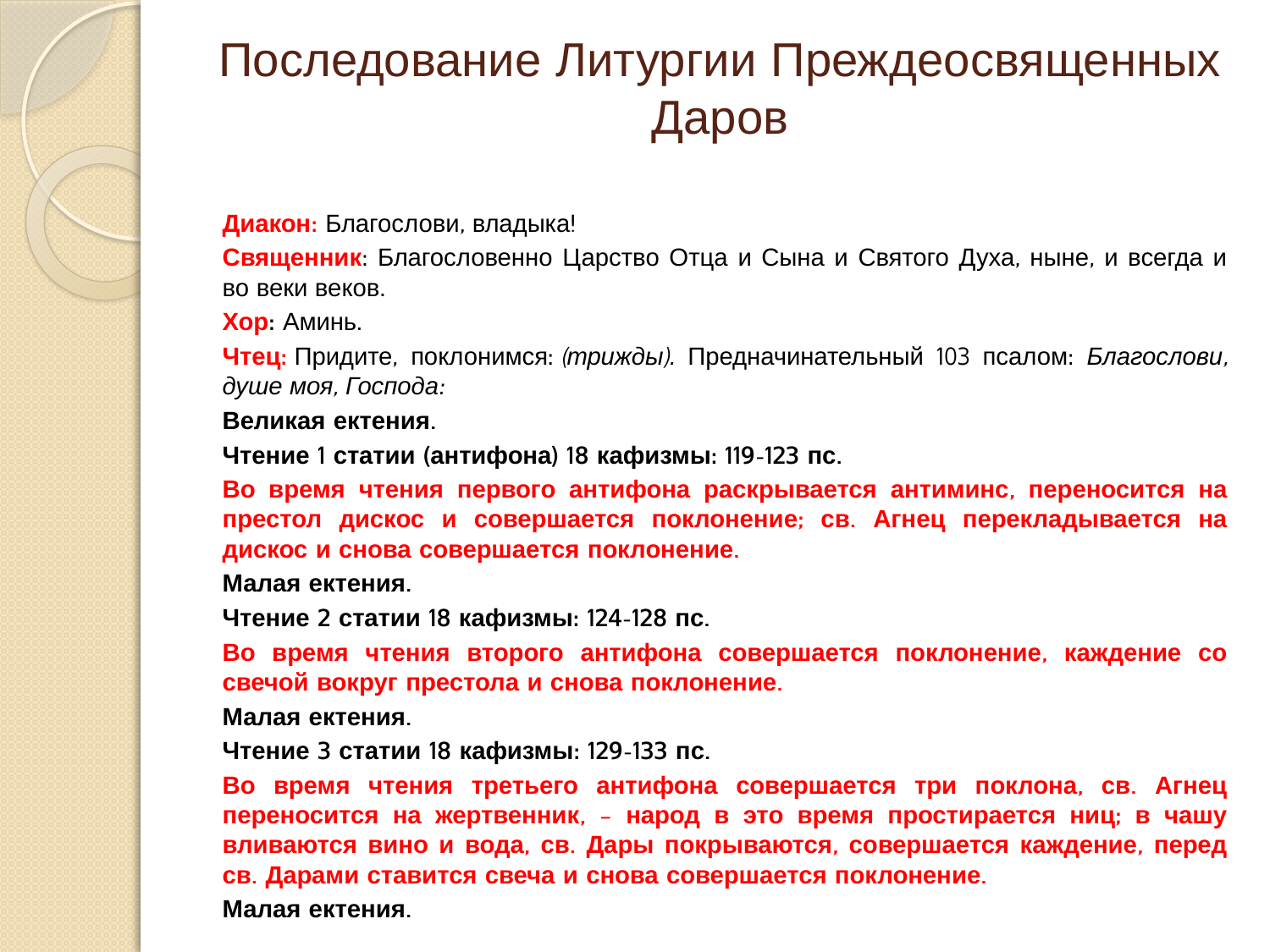

# Последование Литургии Преждеосвященных Даров
Диакон: Благослови, владыка!
Священник: Благословенно Царство Отца и Сына и Святого Духа, ныне, и всегда и во веки веков.
Хор: Аминь.
Чтец: Придите, поклонимся: (трижды). Предначинательный 103 псалом: Благослови, душе моя, Господа:
Великая ектения.
Чтение 1 статии (антифона) 18 кафизмы: 119-123 пс.
Во время чтения первого антифона раскрывается антиминс, переносится на престол дискос и совершается поклонение; св. Агнец перекладывается на дискос и снова совершается поклонение.
Малая ектения.
Чтение 2 статии 18 кафизмы: 124-128 пс.
Во время чтения второго антифона совершается поклонение, каждение со свечой вокруг престола и снова поклонение.
Малая ектения.
Чтение 3 статии 18 кафизмы: 129-133 пс.
Во время чтения третьего антифона совершается три поклона, св. Агнец переносится на жертвенник, – народ в это время простирается ниц; в чашу вливаются вино и вода, св. Дары покрываются, совершается каждение, перед св. Дарами ставится свеча и снова совершается поклонение.
Малая ектения.